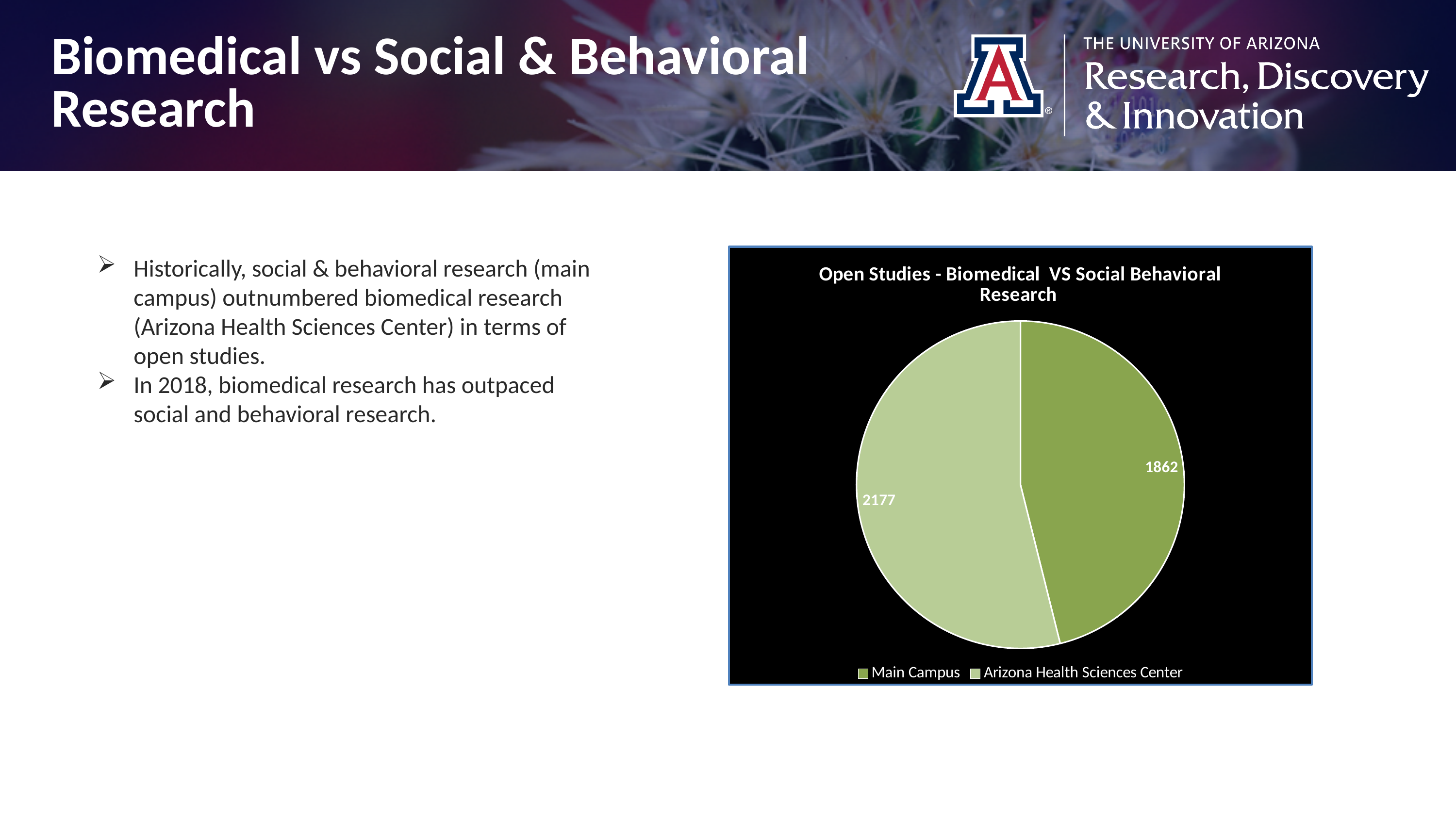

Biomedical vs Social & Behavioral Research
Historically, social & behavioral research (main campus) outnumbered biomedical research (Arizona Health Sciences Center) in terms of open studies.
In 2018, biomedical research has outpaced social and behavioral research.

### Chart: Open Studies - Biomedical  VS Social Behavioral Research

| Category |  |
|---|---|
| Main Campus | 1862.0 |
| Arizona Health Sciences Center | 2177.0 |